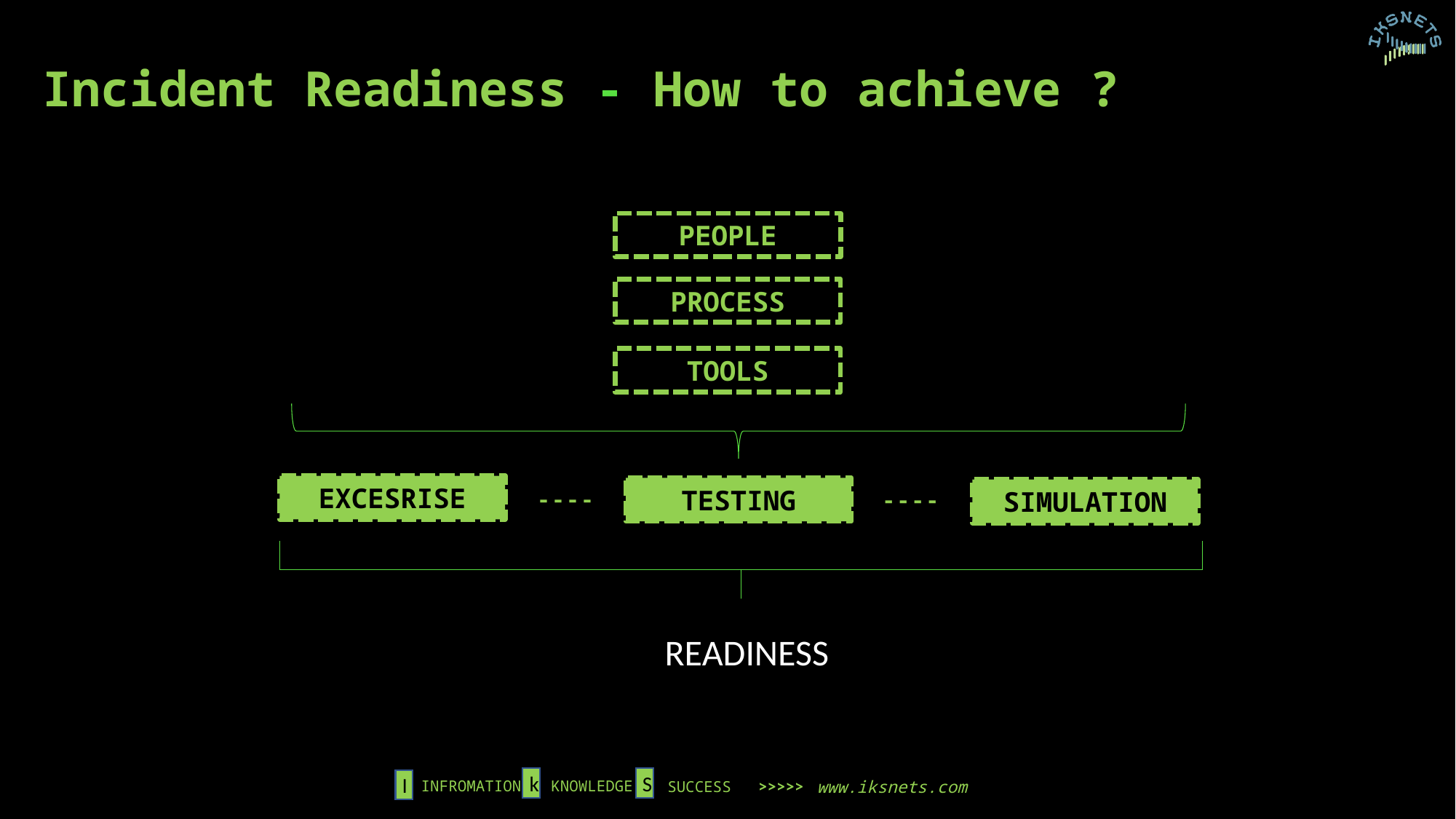

Incident Readiness - How to achieve ?

PEOPLE
PROCESS
TOOLS
EXCESRISE
 - - - -
 - - - -
TESTING
SIMULATION
READINESS
k
S
I
INFROMATION
KNOWLEDGE
www.iksnets.com
SUCCESS   >>>>>